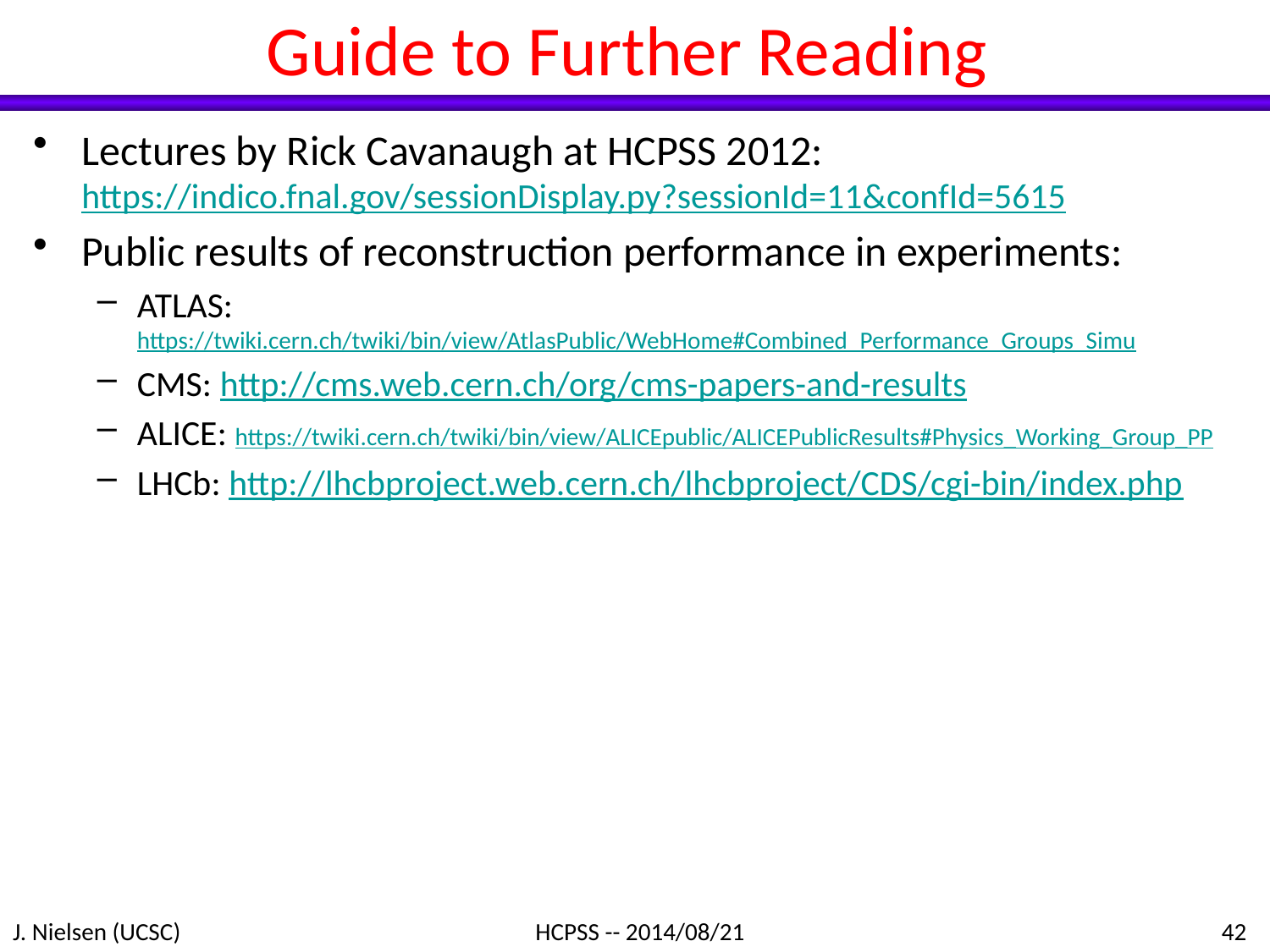

# Guide to Further Reading
Lectures by Rick Cavanaugh at HCPSS 2012: https://indico.fnal.gov/sessionDisplay.py?sessionId=11&confId=5615
Public results of reconstruction performance in experiments:
ATLAS: https://twiki.cern.ch/twiki/bin/view/AtlasPublic/WebHome#Combined_Performance_Groups_Simu
CMS: http://cms.web.cern.ch/org/cms-papers-and-results
ALICE: https://twiki.cern.ch/twiki/bin/view/ALICEpublic/ALICEPublicResults#Physics_Working_Group_PP
LHCb: http://lhcbproject.web.cern.ch/lhcbproject/CDS/cgi-bin/index.php

J. Nielsen (UCSC)
HCPSS -- 2014/08/21
42